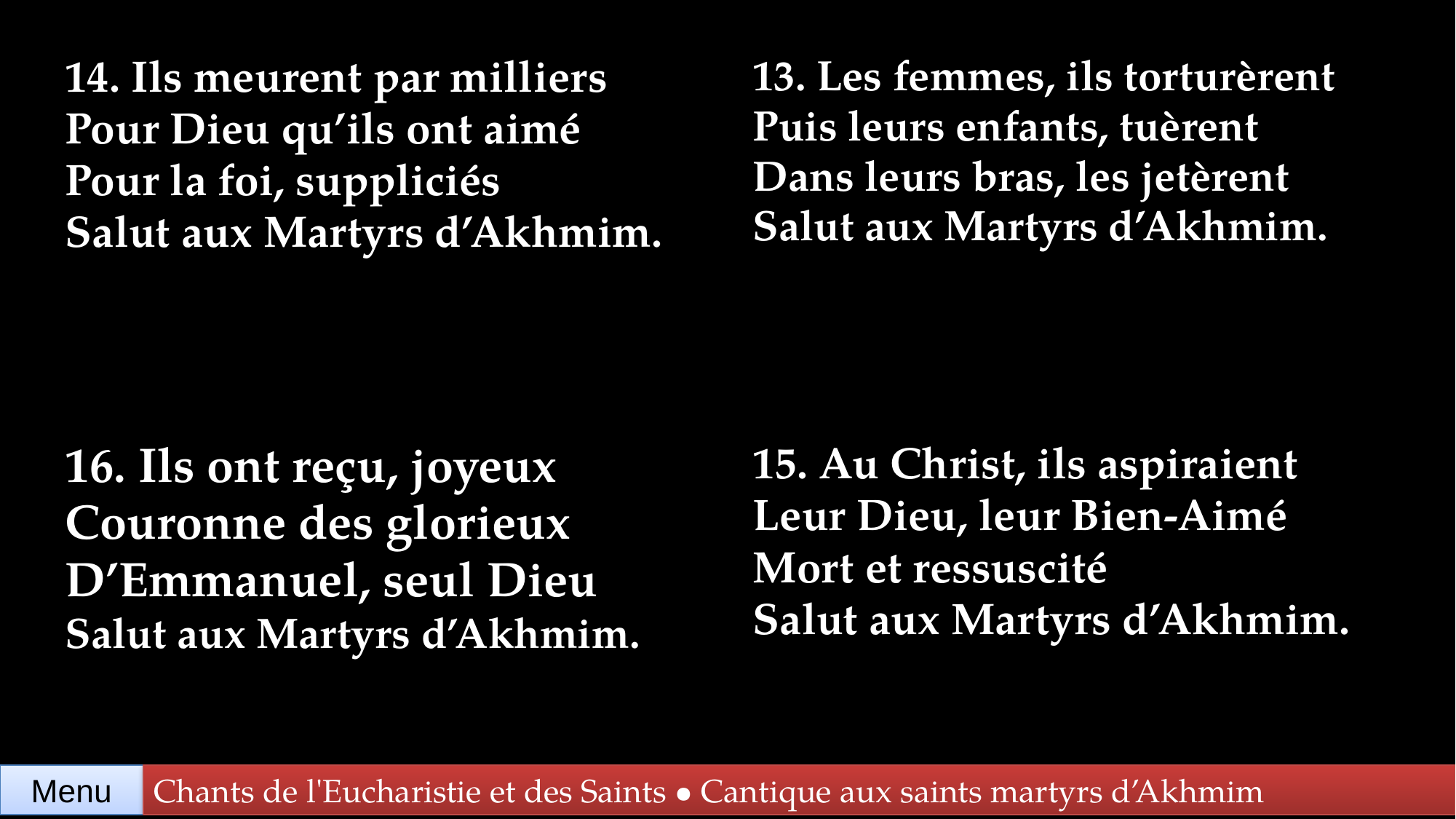

| 14. Ils meurent par milliers Pour Dieu qu’ils ont aimé Pour la foi, suppliciés Salut aux Martyrs d’Akhmim. | 13. Les femmes, ils torturèrent Puis leurs enfants, tuèrent Dans leurs bras, les jetèrent Salut aux Martyrs d’Akhmim. |
| --- | --- |
| 16. Ils ont reçu, joyeux Couronne des glorieux D’Emmanuel, seul Dieu Salut aux Martyrs d’Akhmim. | 15. Au Christ, ils aspiraient Leur Dieu, leur Bien-Aimé Mort et ressuscité Salut aux Martyrs d’Akhmim. |
Menu
Chants de l'Eucharistie et des Saints • Cantique aux saints martyrs d’Akhmim